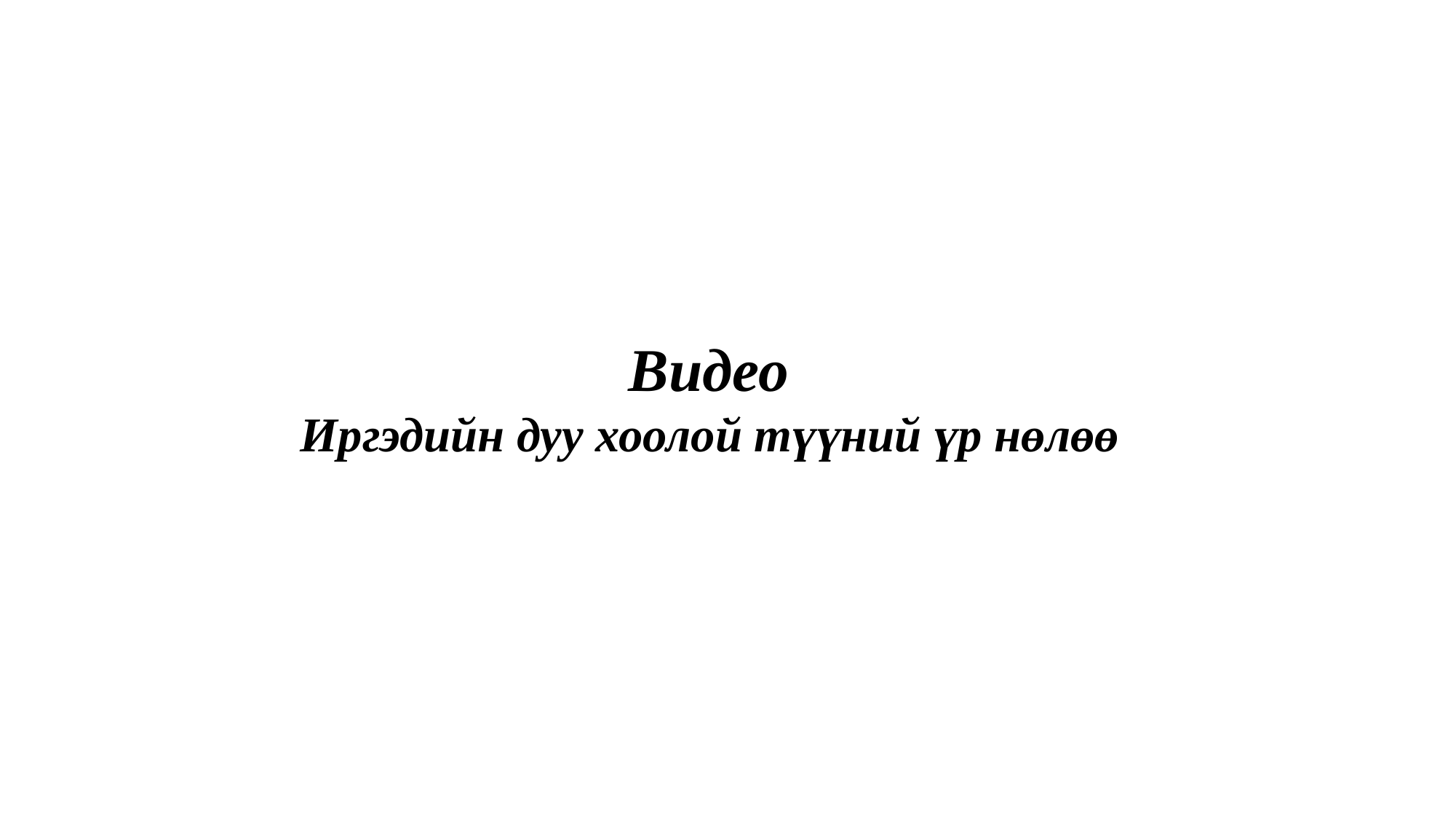

Видео
Иргэдийн дуу хоолой түүний үр нөлөө